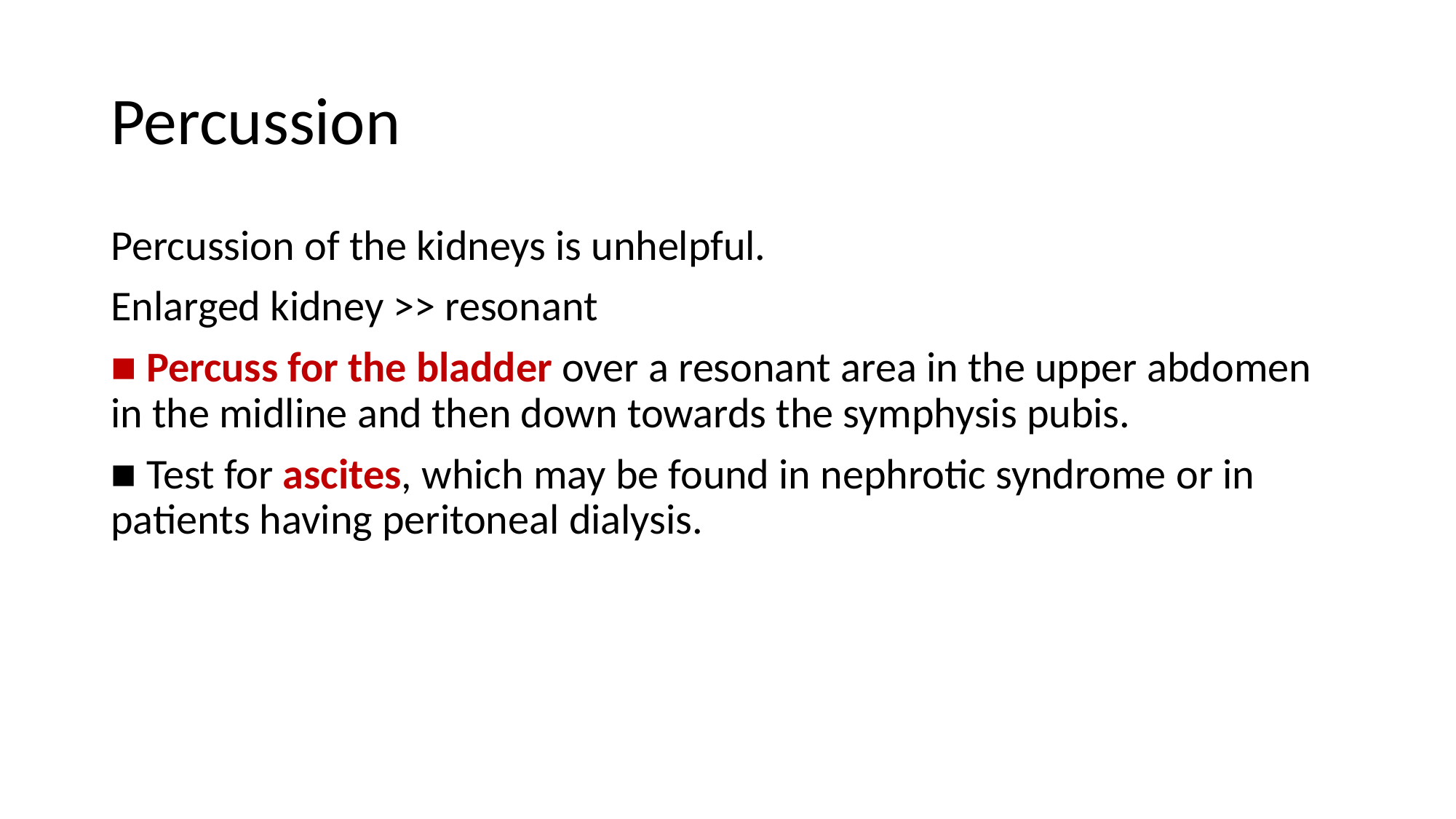

# Percussion
Percussion of the kidneys is unhelpful.
Enlarged kidney >> resonant
■ Percuss for the bladder over a resonant area in the upper abdomen in the midline and then down towards the symphysis pubis.
■ Test for ascites, which may be found in nephrotic syndrome or in patients having peritoneal dialysis.